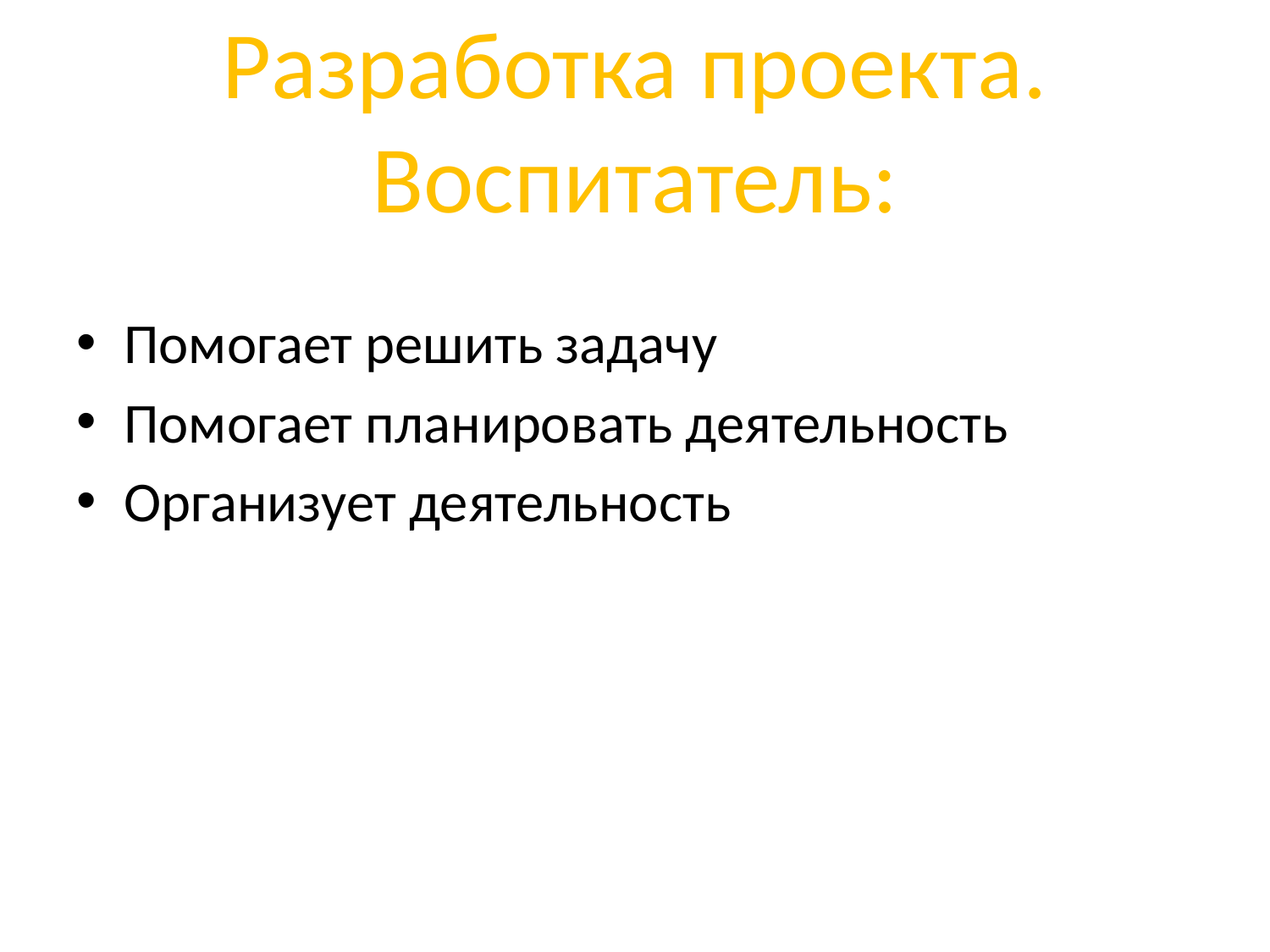

# Разработка проекта. Воспитатель:

Помогает решить задачу
Помогает планировать деятельность
Организует деятельность